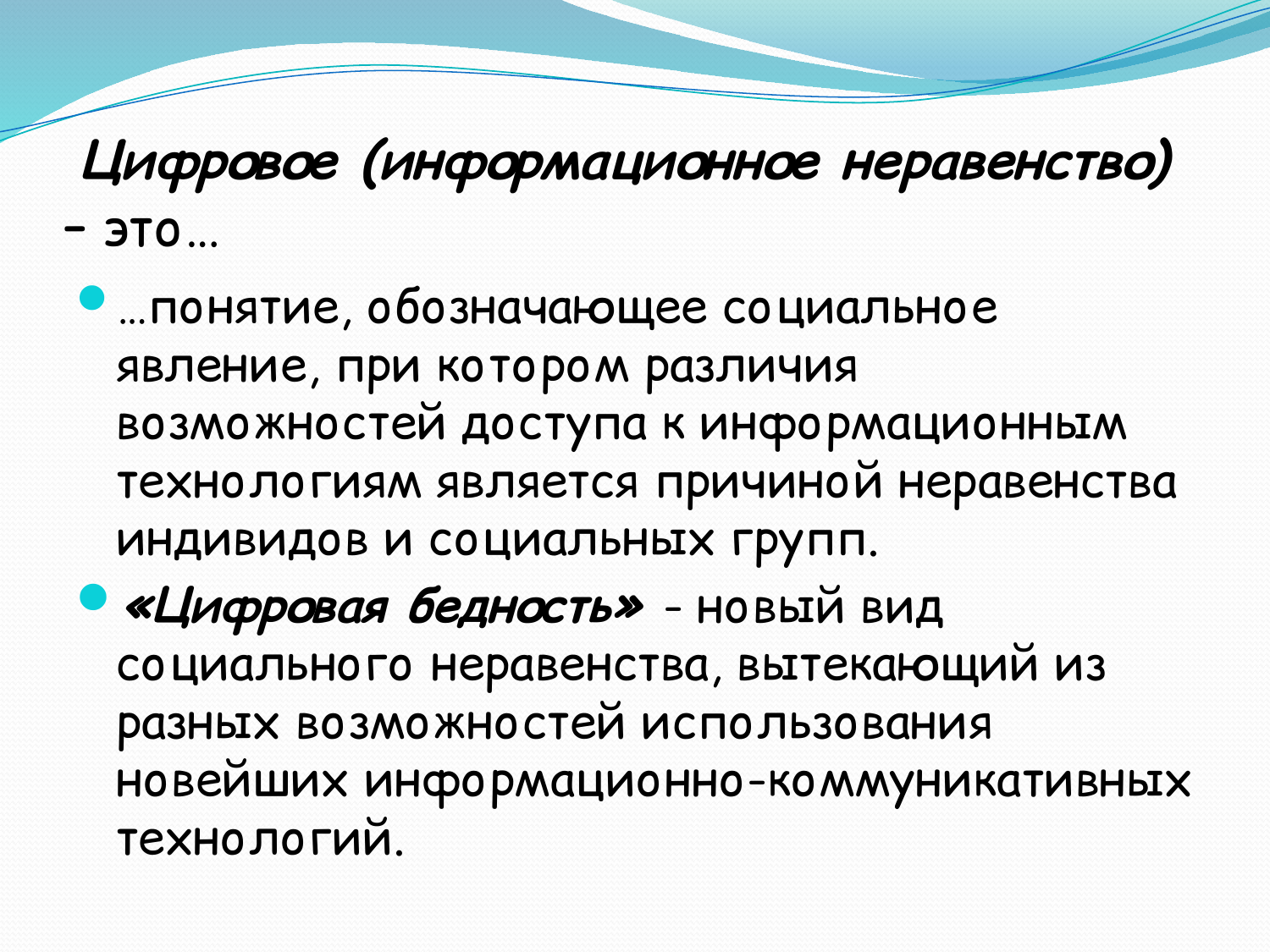

# Цифровое (информационное неравенство) – это…
…понятие, обозначающее социальное явление, при котором различия возможностей доступа к информационным технологиям является причиной неравенства индивидов и социальных групп.
«Цифровая бедность» - новый вид социального неравенства, вытекающий из разных возможностей использования новейших информационно-коммуникативных технологий.